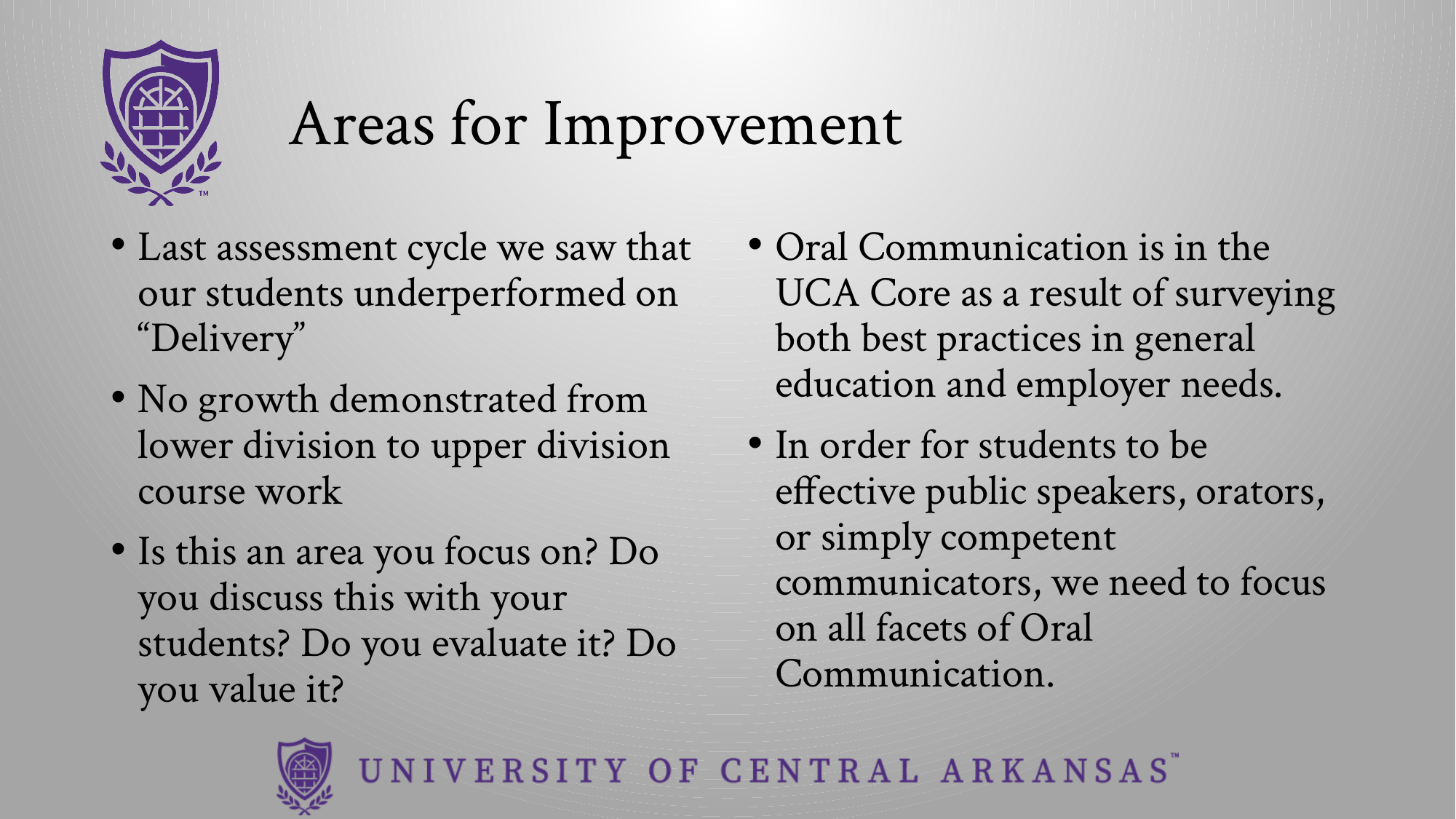

# Areas for Improvement
Last assessment cycle we saw that our students underperformed on “Delivery”
No growth demonstrated from lower division to upper division course work
Is this an area you focus on? Do you discuss this with your students? Do you evaluate it? Do you value it?
Oral Communication is in the UCA Core as a result of surveying both best practices in general education and employer needs.
In order for students to be effective public speakers, orators, or simply competent communicators, we need to focus on all facets of Oral Communication.